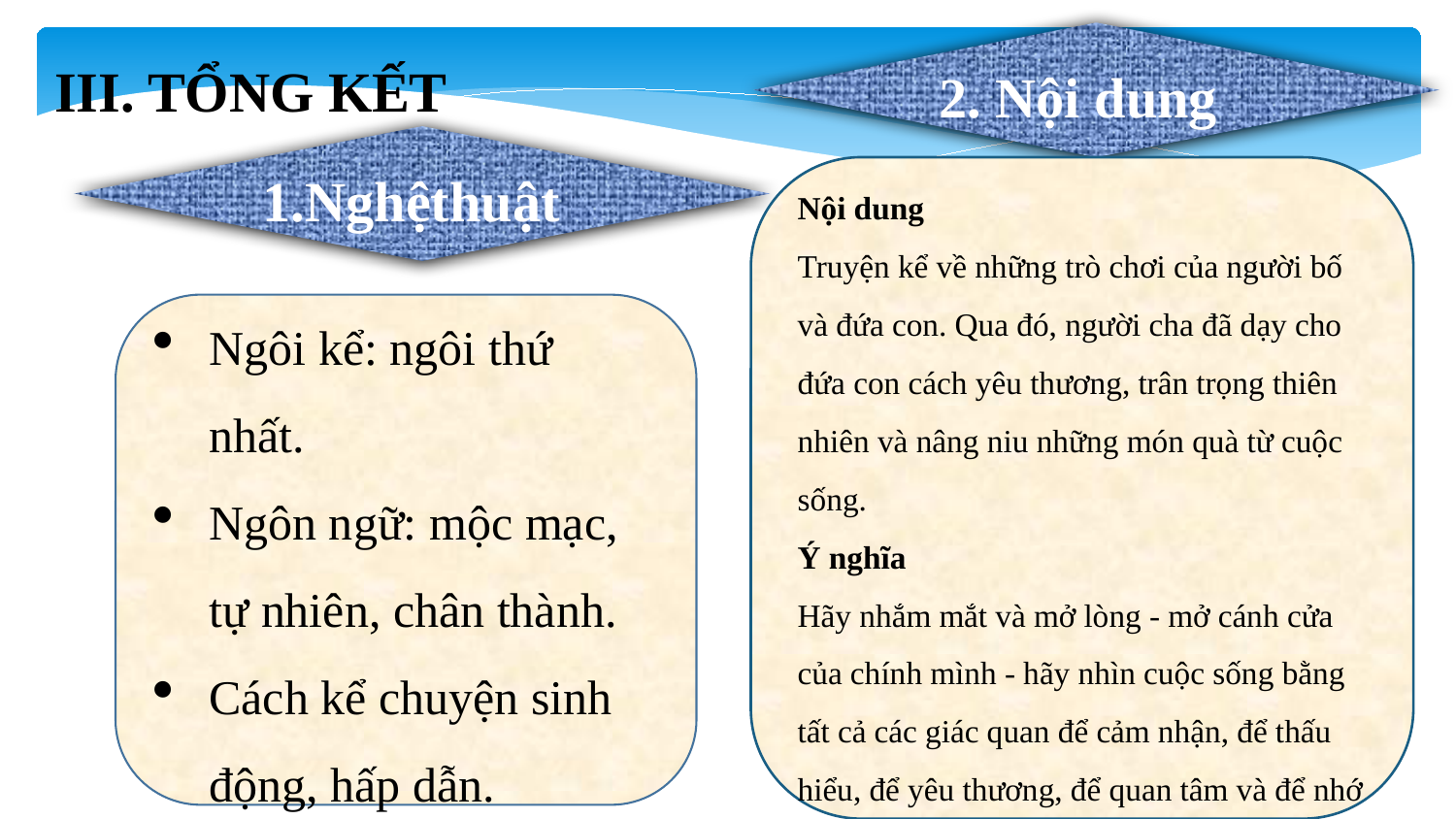

2. Nội dung
III. TỔNG KẾT
1.Nghệthuật
Nội dung
Truyện kể về những trò chơi của người bố và đứa con. Qua đó, người cha đã dạy cho đứa con cách yêu thương, trân trọng thiên nhiên và nâng niu những món quà từ cuộc sống.
Ý nghĩa
Hãy nhắm mắt và mở lòng - mở cánh cửa của chính mình - hãy nhìn cuộc sống bằng tất cả các giác quan để cảm nhận, để thấu hiểu, để yêu thương, để quan tâm và để nhớ
Ngôi kể: ngôi thứ nhất.
Ngôn ngữ: mộc mạc, tự nhiên, chân thành.
Cách kể chuyện sinh động, hấp dẫn.